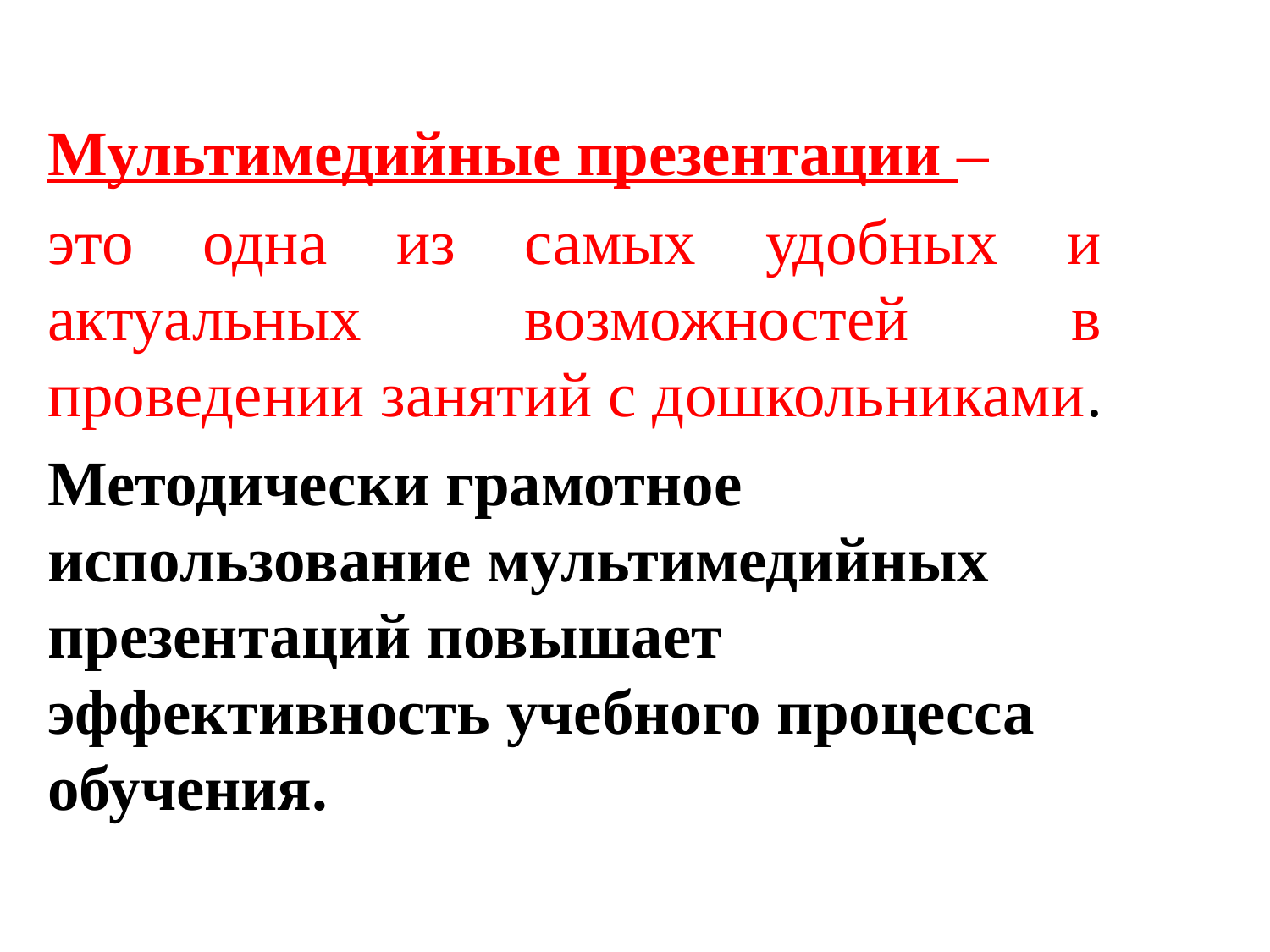

Мультимедийные презентации –
это одна из самых удобных и актуальных возможностей в проведении занятий с дошкольниками.
Методически грамотное использование мультимедийных презентаций повышает эффективность учебного процесса обучения.